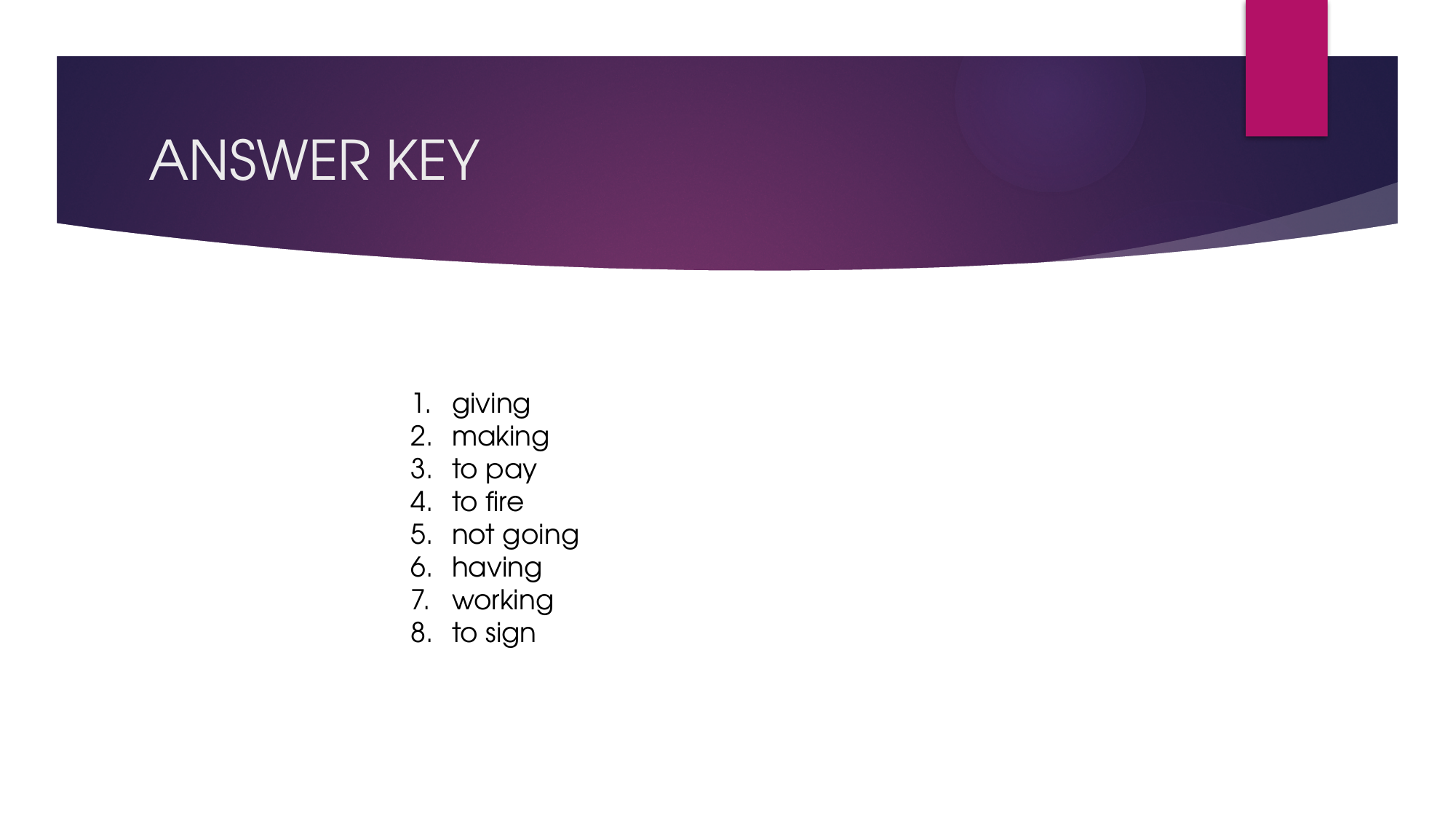

# ANSWER KEY
giving
making
to pay
to fire
not going
having
working
to sign